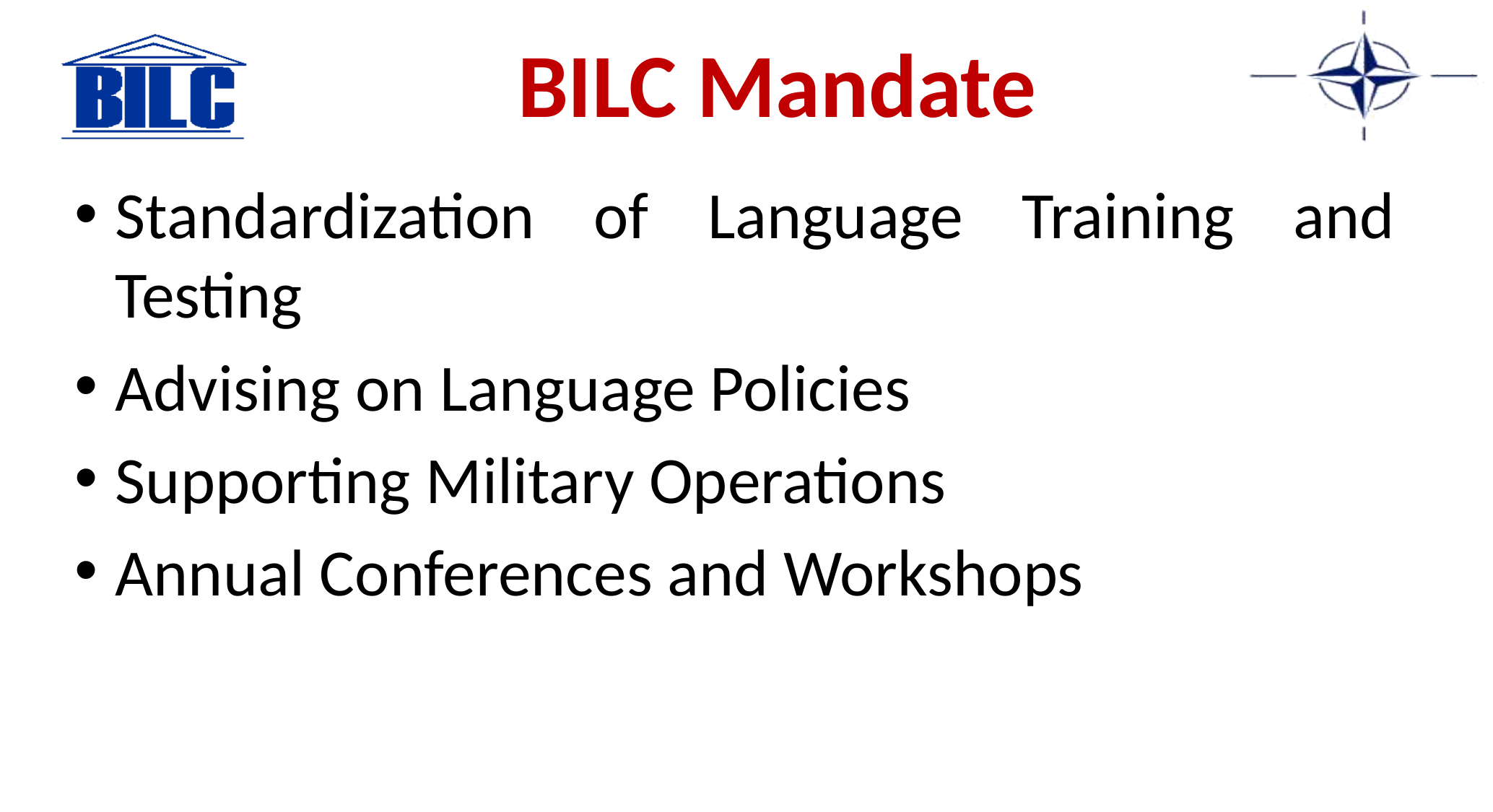

# BILC Mandate
Standardization of Language Training and Testing
Advising on Language Policies
Supporting Military Operations
Annual Conferences and Workshops